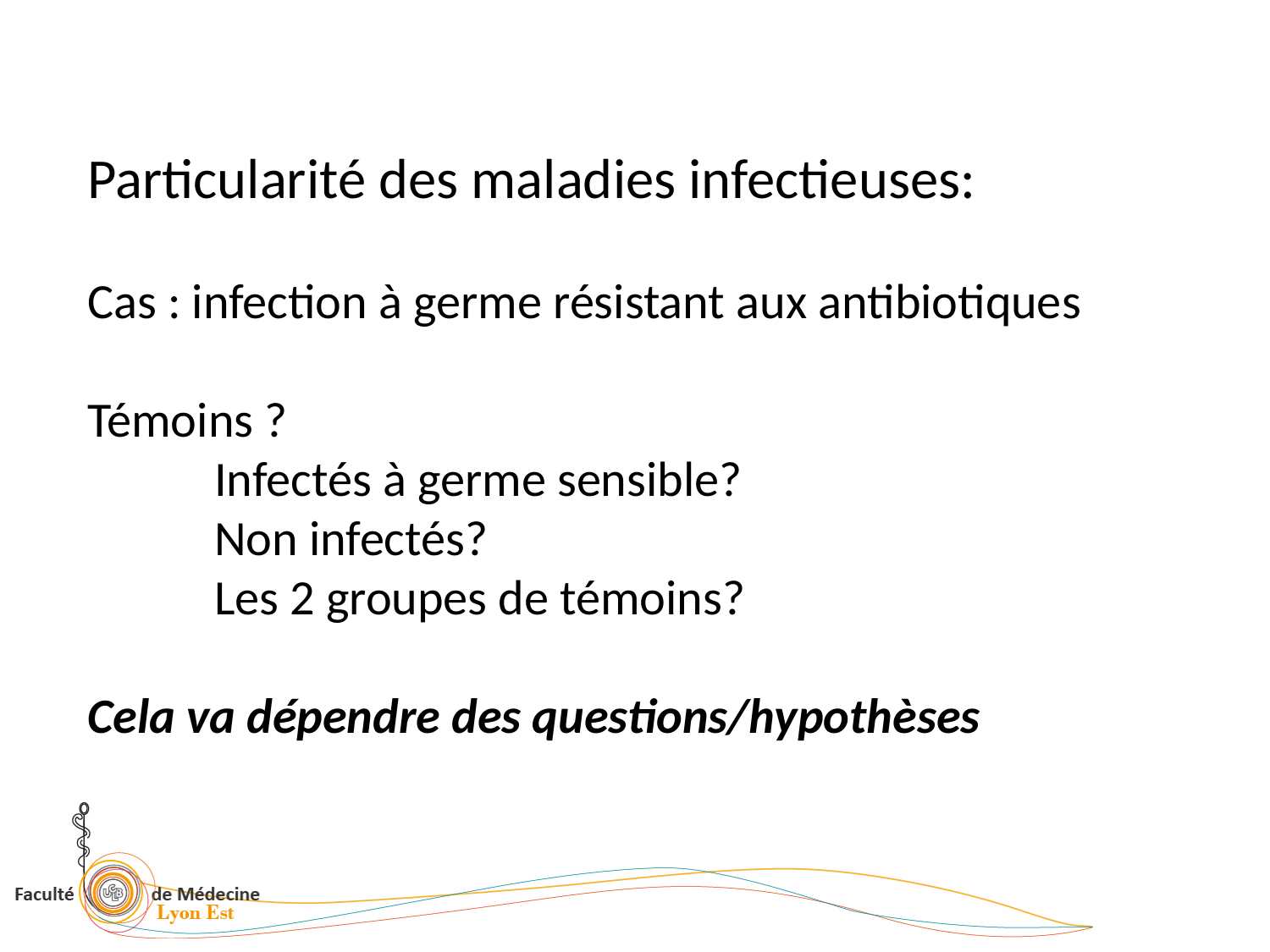

Particularité des maladies infectieuses:

Cas : infection à germe résistant aux antibiotiques

Témoins ?
	Infectés à germe sensible?
	Non infectés?
	Les 2 groupes de témoins?

Cela va dépendre des questions/hypothèses